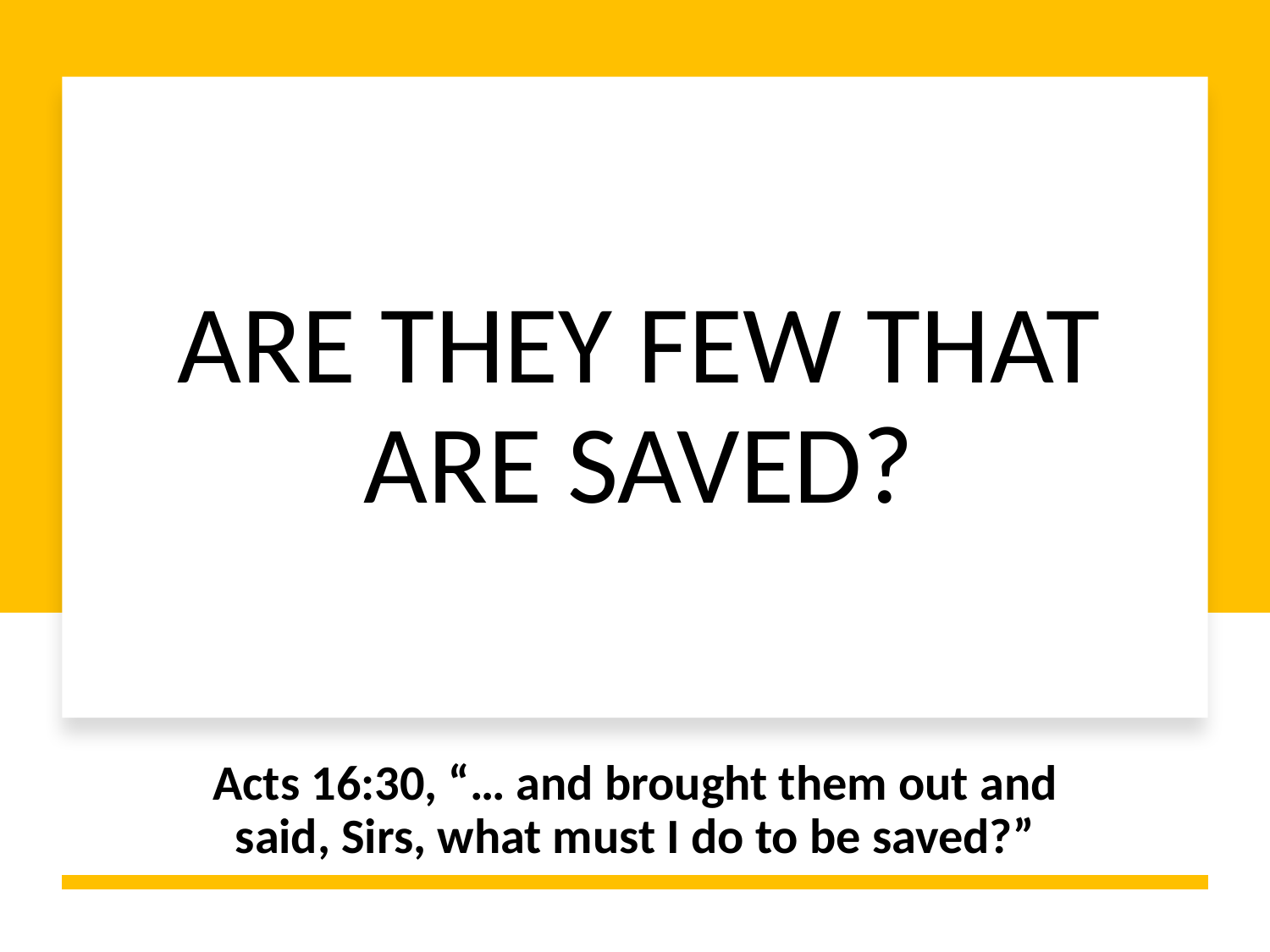

# ARE THEY FEW THAT ARE SAVED?
Acts 16:30, “… and brought them out and said, Sirs, what must I do to be saved?”